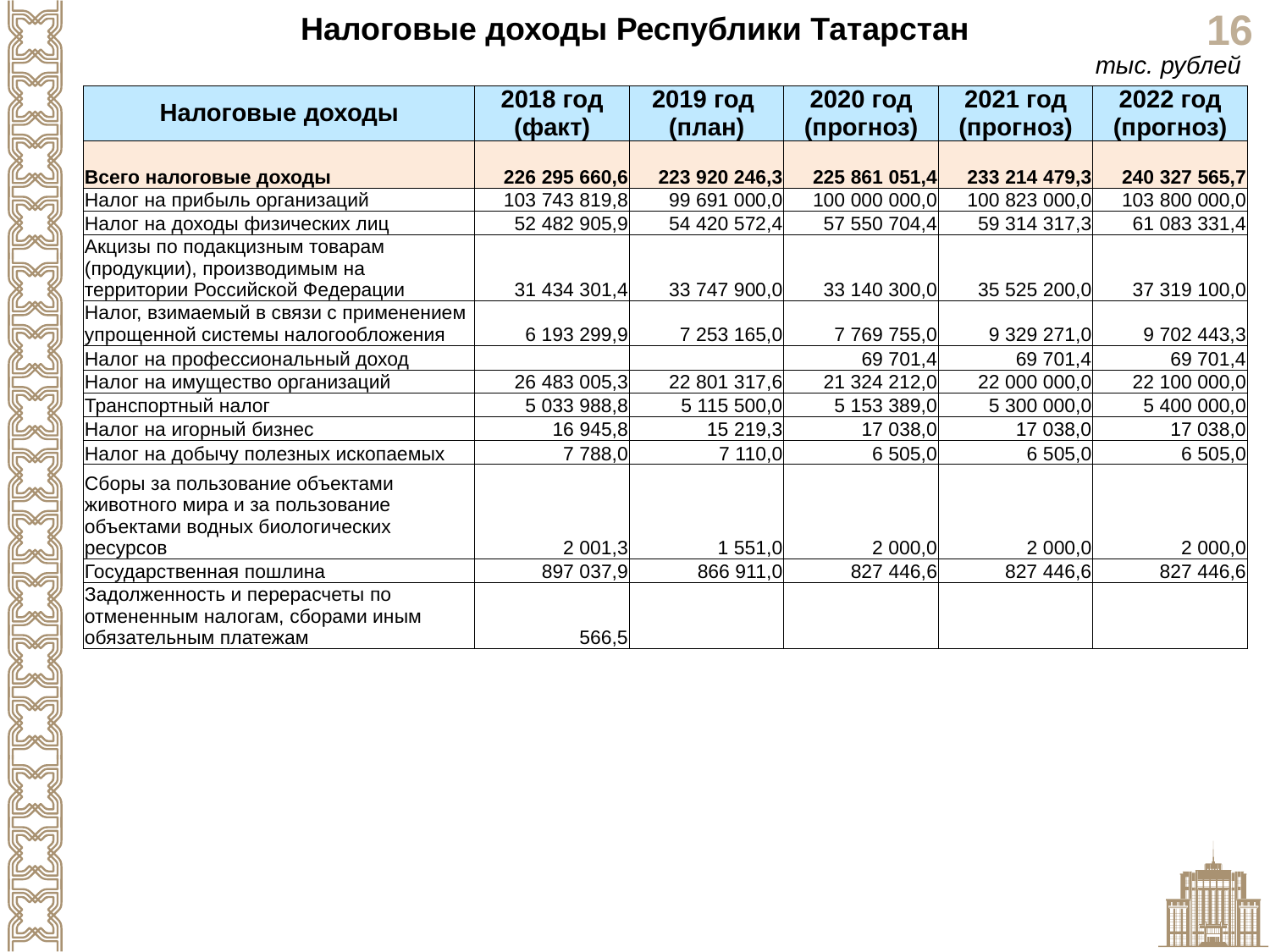

Налоговые доходы Республики Татарстан
тыс. рублей
| Налоговые доходы | 2018 год (факт) | 2019 год (план) | 2020 год (прогноз) | 2021 год (прогноз) | 2022 год (прогноз) |
| --- | --- | --- | --- | --- | --- |
| Всего налоговые доходы | 226 295 660,6 | 223 920 246,3 | 225 861 051,4 | 233 214 479,3 | 240 327 565,7 |
| Налог на прибыль организаций | 103 743 819,8 | 99 691 000,0 | 100 000 000,0 | 100 823 000,0 | 103 800 000,0 |
| Налог на доходы физических лиц | 52 482 905,9 | 54 420 572,4 | 57 550 704,4 | 59 314 317,3 | 61 083 331,4 |
| Акцизы по подакцизным товарам (продукции), производимым на территории Российской Федерации | 31 434 301,4 | 33 747 900,0 | 33 140 300,0 | 35 525 200,0 | 37 319 100,0 |
| Налог, взимаемый в связи с применением упрощенной системы налогообложения | 6 193 299,9 | 7 253 165,0 | 7 769 755,0 | 9 329 271,0 | 9 702 443,3 |
| Налог на профессиональный доход |  |  | 69 701,4 | 69 701,4 | 69 701,4 |
| Налог на имущество организаций | 26 483 005,3 | 22 801 317,6 | 21 324 212,0 | 22 000 000,0 | 22 100 000,0 |
| Транспортный налог | 5 033 988,8 | 5 115 500,0 | 5 153 389,0 | 5 300 000,0 | 5 400 000,0 |
| Налог на игорный бизнес | 16 945,8 | 15 219,3 | 17 038,0 | 17 038,0 | 17 038,0 |
| Налог на добычу полезных ископаемых | 7 788,0 | 7 110,0 | 6 505,0 | 6 505,0 | 6 505,0 |
| Сборы за пользование объектами животного мира и за пользование объектами водных биологических ресурсов | 2 001,3 | 1 551,0 | 2 000,0 | 2 000,0 | 2 000,0 |
| Государственная пошлина | 897 037,9 | 866 911,0 | 827 446,6 | 827 446,6 | 827 446,6 |
| Задолженность и перерасчеты по отмененным налогам, сборами иным обязательным платежам | 566,5 |  |  |  |  |